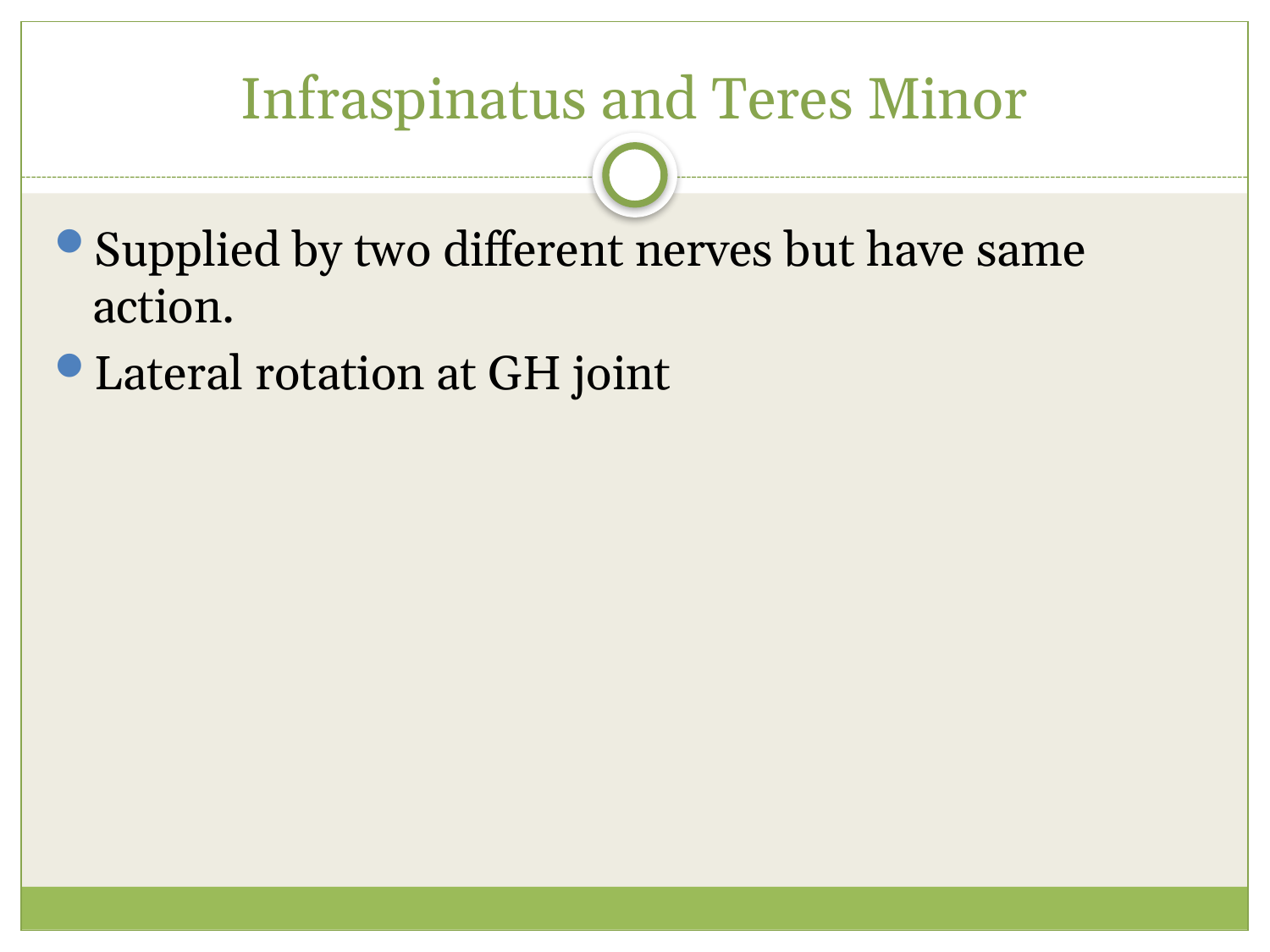

# Infraspinatus and Teres Minor
Supplied by two different nerves but have same action.
Lateral rotation at GH joint